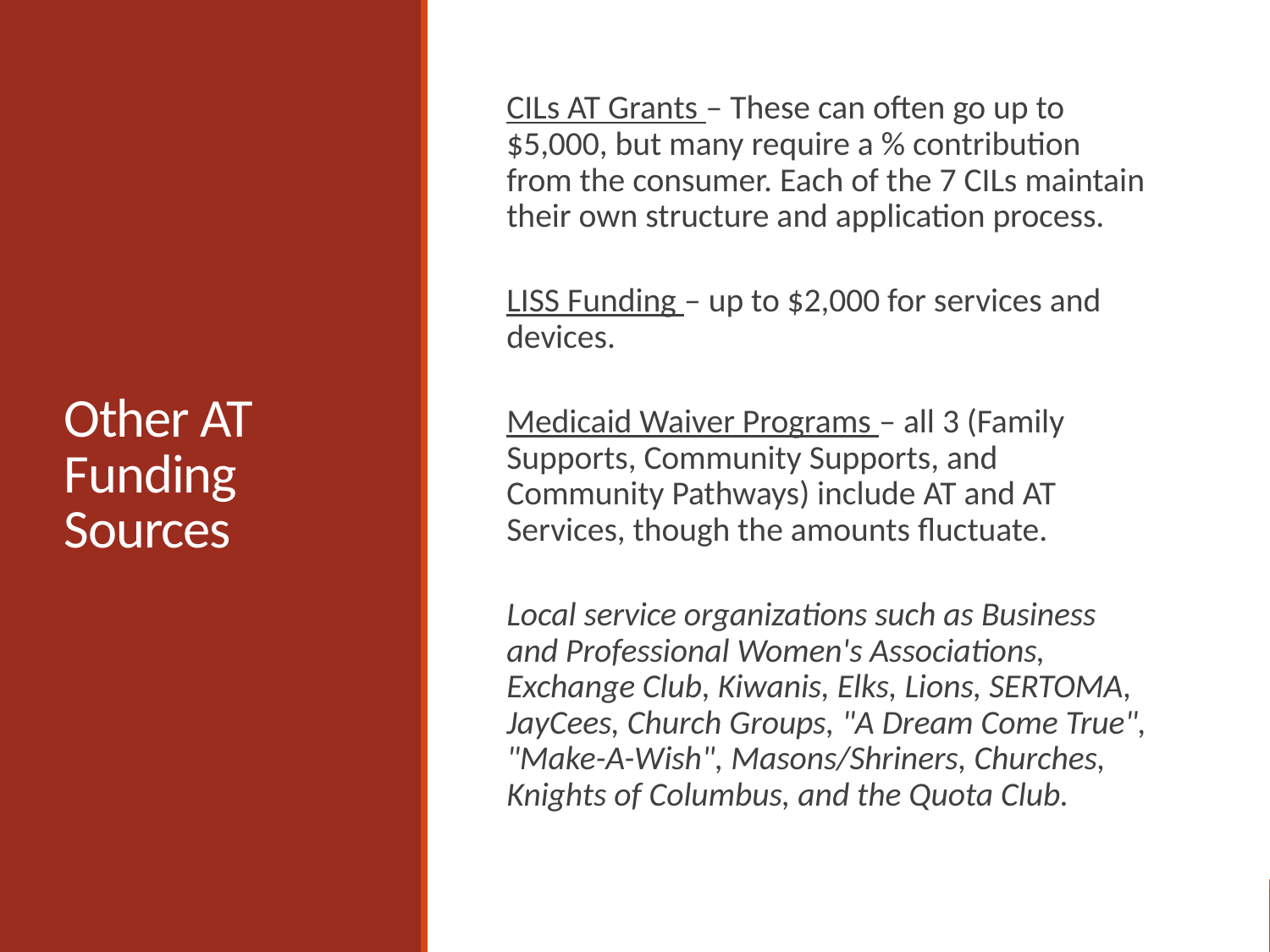

# Other AT Funding Sources
CILs AT Grants – These can often go up to $5,000, but many require a % contribution from the consumer. Each of the 7 CILs maintain their own structure and application process.

LISS Funding – up to $2,000 for services and devices.

Medicaid Waiver Programs – all 3 (Family Supports, Community Supports, and Community Pathways) include AT and AT Services, though the amounts fluctuate.

Local service organizations such as Business and Professional Women's Associations, Exchange Club, Kiwanis, Elks, Lions, SERTOMA, JayCees, Church Groups, "A Dream Come True", "Make-A-Wish", Masons/Shriners, Churches, Knights of Columbus, and the Quota Club.